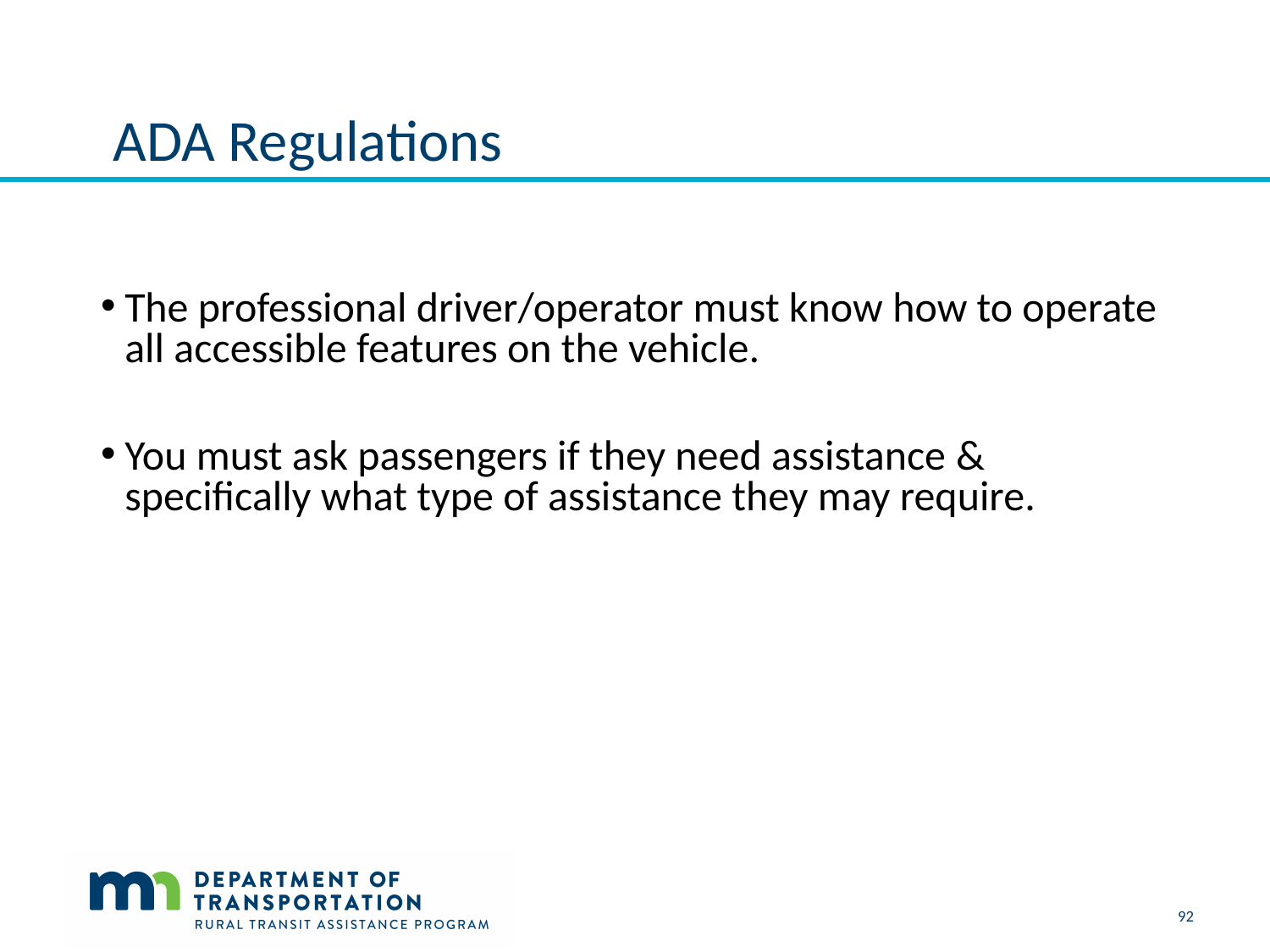

# ADA Regulations

The professional driver/operator must know how to operate all accessible features on the vehicle.

You must ask passengers if they need assistance & specifically what type of assistance they may require.
92